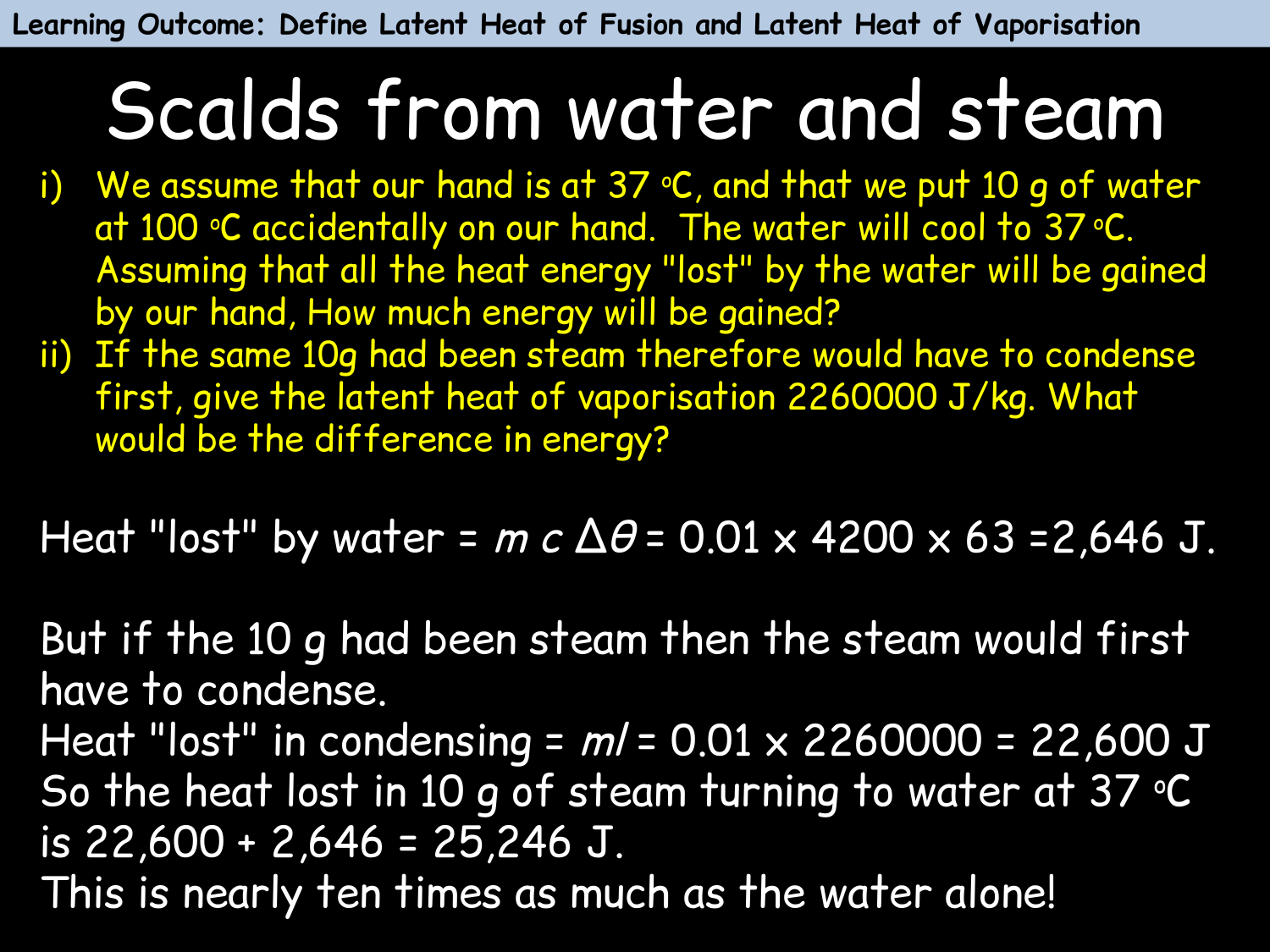

Learning Outcome: Define Latent Heat of Fusion and Latent Heat of Vaporisation
# Scalds from water and steam
We assume that our hand is at 37 oC, and that we put 10 g of water at 100 oC accidentally on our hand.  The water will cool to 37 oC. Assuming that all the heat energy "lost" by the water will be gained by our hand, How much energy will be gained?
If the same 10g had been steam therefore would have to condense first, give the latent heat of vaporisation 2260000 J/kg. What would be the difference in energy?

Heat "lost" by water = m c Δθ = 0.01 x 4200 x 63 =2,646 J.

But if the 10 g had been steam then the steam would first have to condense.
Heat "lost" in condensing = ml = 0.01 x 2260000 = 22,600 J
So the heat lost in 10 g of steam turning to water at 37 oC is 22,600 + 2,646 = 25,246 J.
This is nearly ten times as much as the water alone!